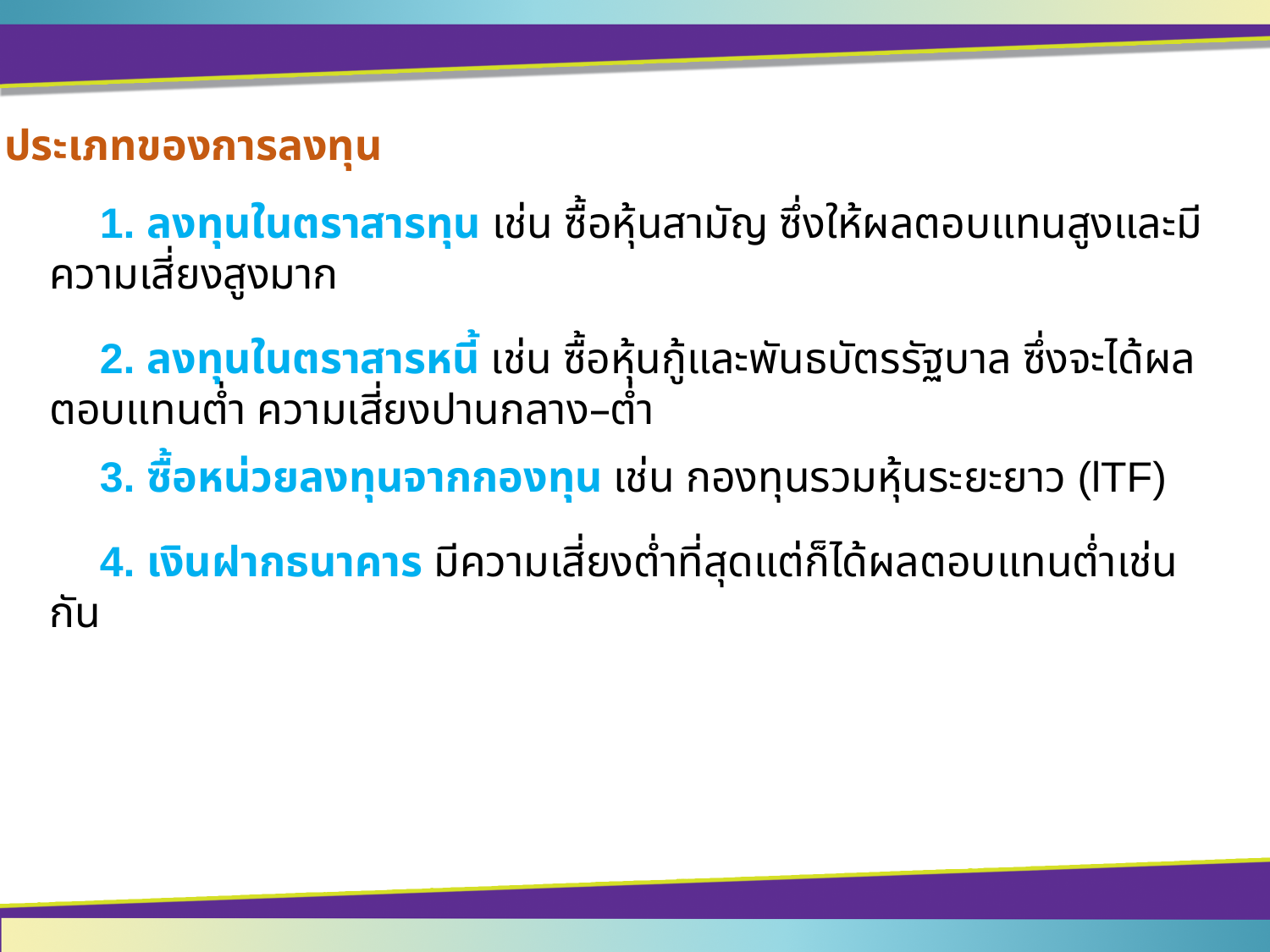

ประเภทของการลงทุน
	1. ลงทุนในตราสารทุน เช่น ซื้อหุ้นสามัญ ซึ่งให้ผลตอบแทนสูงและมีความเสี่ยงสูงมาก

	2. ลงทุนในตราสารหนี้ เช่น ซื้อหุ้นกู้และพันธบัตรรัฐบาล ซึ่งจะได้ผลตอบแทนต่ำ ความเสี่ยงปานกลาง–ต่ำ

	3. ซื้อหน่วยลงทุนจากกองทุน เช่น กองทุนรวมหุ้นระยะยาว (lTF)

	4. เงินฝากธนาคาร มีความเสี่ยงต่ำที่สุดแต่ก็ได้ผลตอบแทนต่ำเช่นกัน